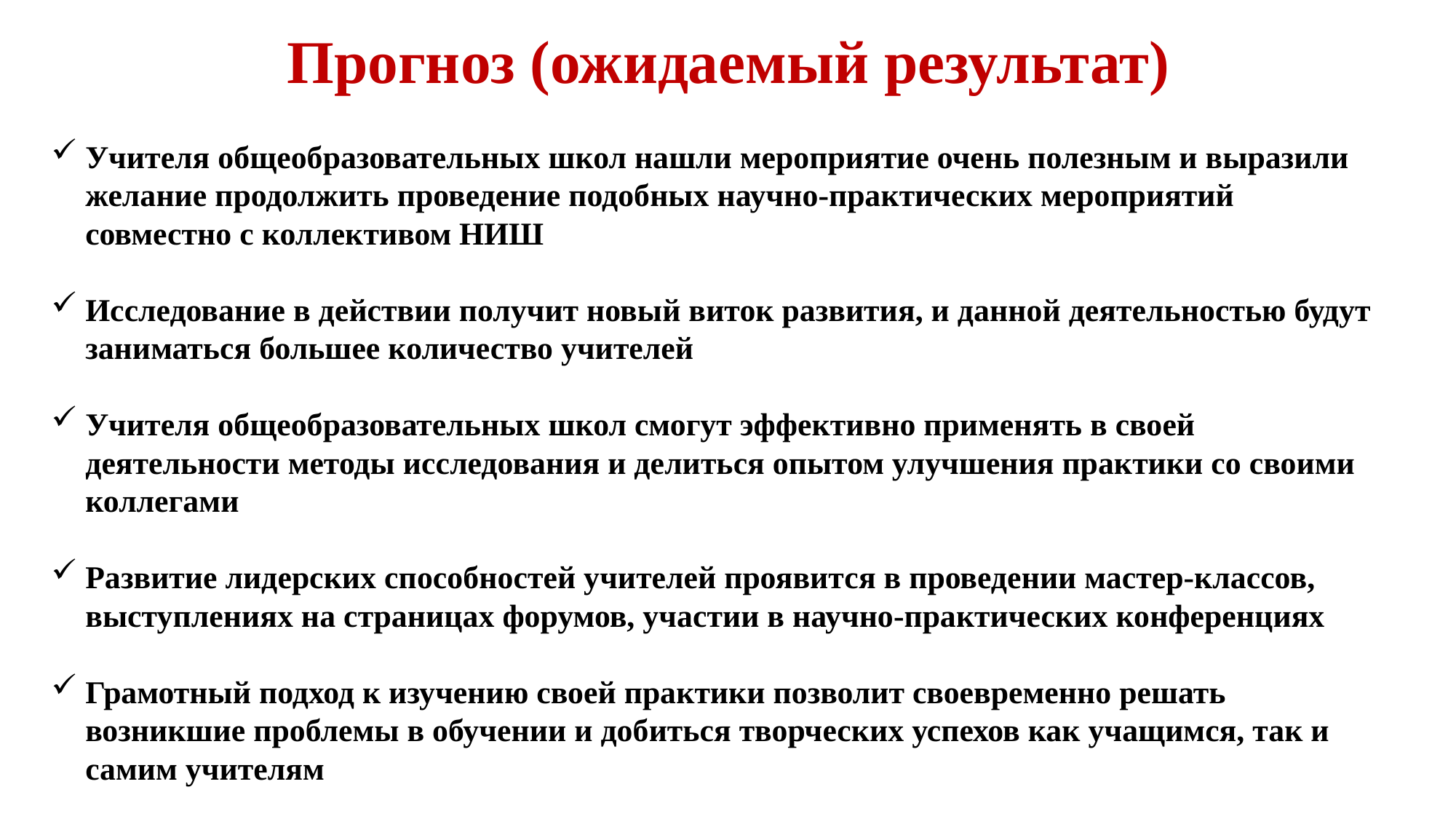

Прогноз (ожидаемый результат)
Учителя общеобразовательных школ нашли мероприятие очень полезным и выразили желание продолжить проведение подобных научно-практических мероприятий совместно с коллективом НИШ

Исследование в действии получит новый виток развития, и данной деятельностью будут заниматься большее количество учителей

Учителя общеобразовательных школ смогут эффективно применять в своей деятельности методы исследования и делиться опытом улучшения практики со своими коллегами

Развитие лидерских способностей учителей проявится в проведении мастер-классов, выступлениях на страницах форумов, участии в научно-практических конференциях

Грамотный подход к изучению своей практики позволит своевременно решать возникшие проблемы в обучении и добиться творческих успехов как учащимся, так и самим учителям